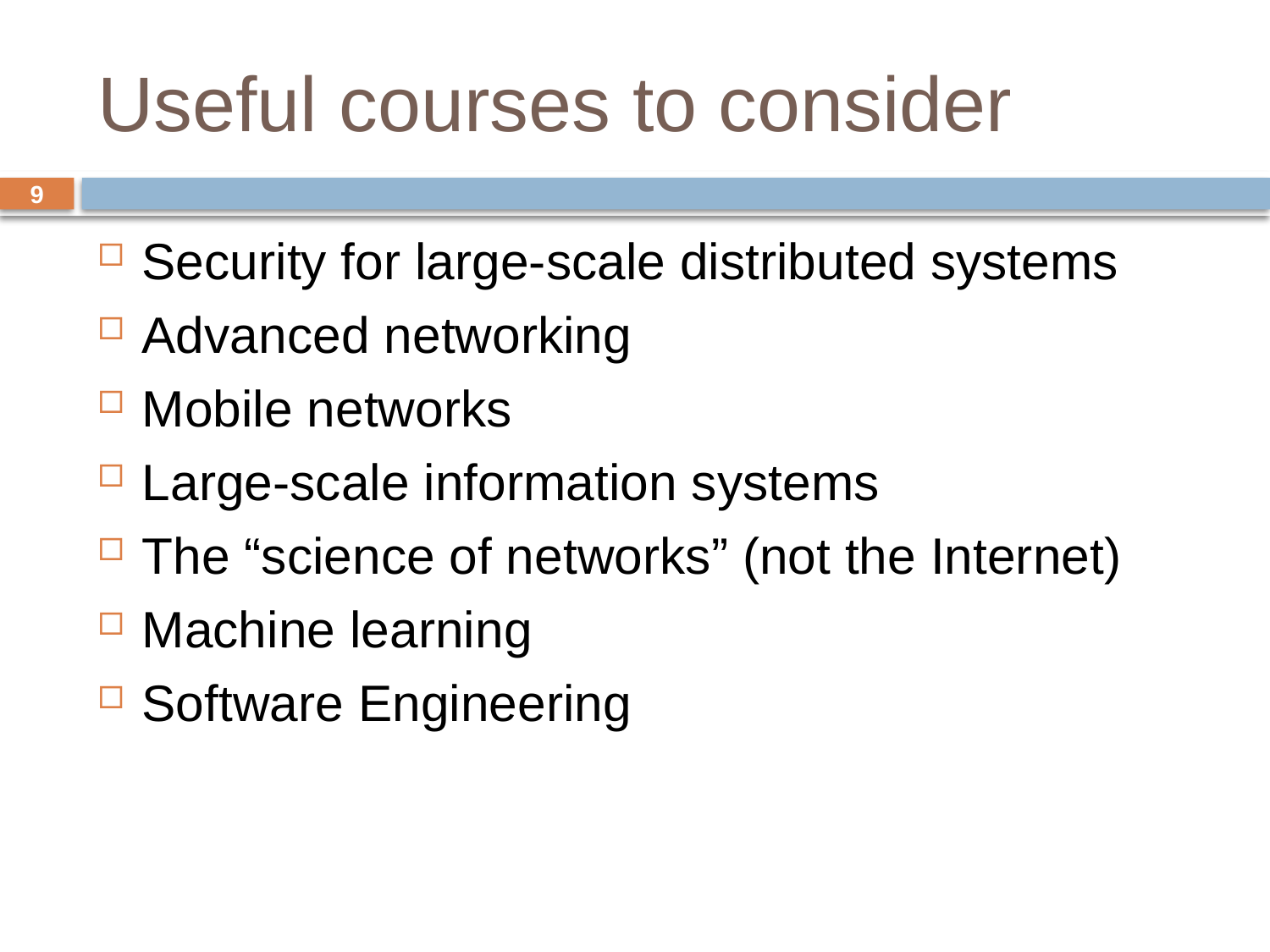

# Useful courses to consider
9
Security for large-scale distributed systems
Advanced networking
Mobile networks
Large-scale information systems
The “science of networks” (not the Internet)
Machine learning
Software Engineering